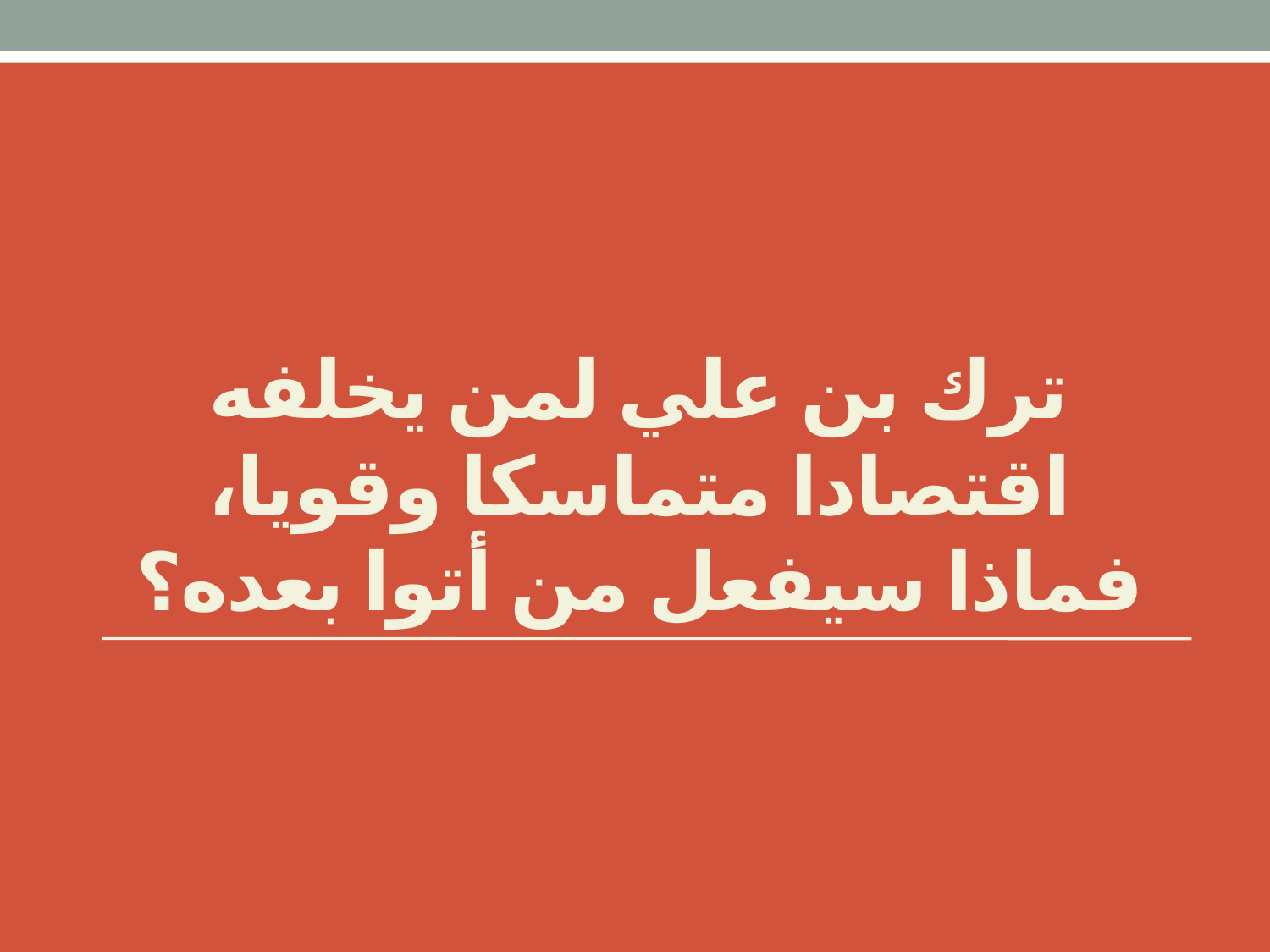

# ترك بن علي لمن يخلفه اقتصادا متماسكا وقويا، فماذا سيفعل من أتوا بعده؟